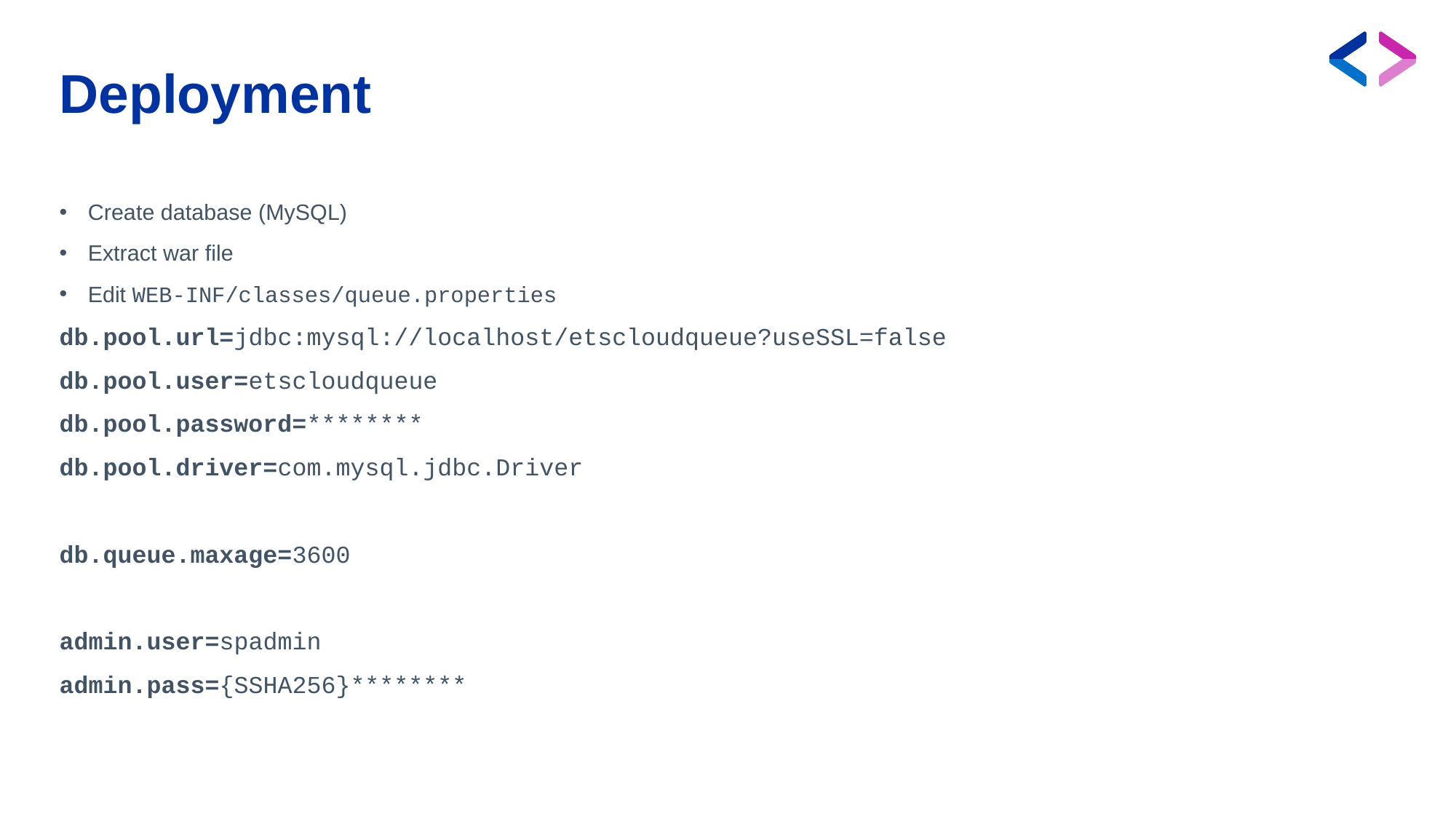

# Deployment
Create database (MySQL)
Extract war file
Edit WEB-INF/classes/queue.properties
db.pool.url=jdbc:mysql://localhost/etscloudqueue?useSSL=false
db.pool.user=etscloudqueue
db.pool.password=********
db.pool.driver=com.mysql.jdbc.Driver

db.queue.maxage=3600

admin.user=spadmin
admin.pass={SSHA256}********